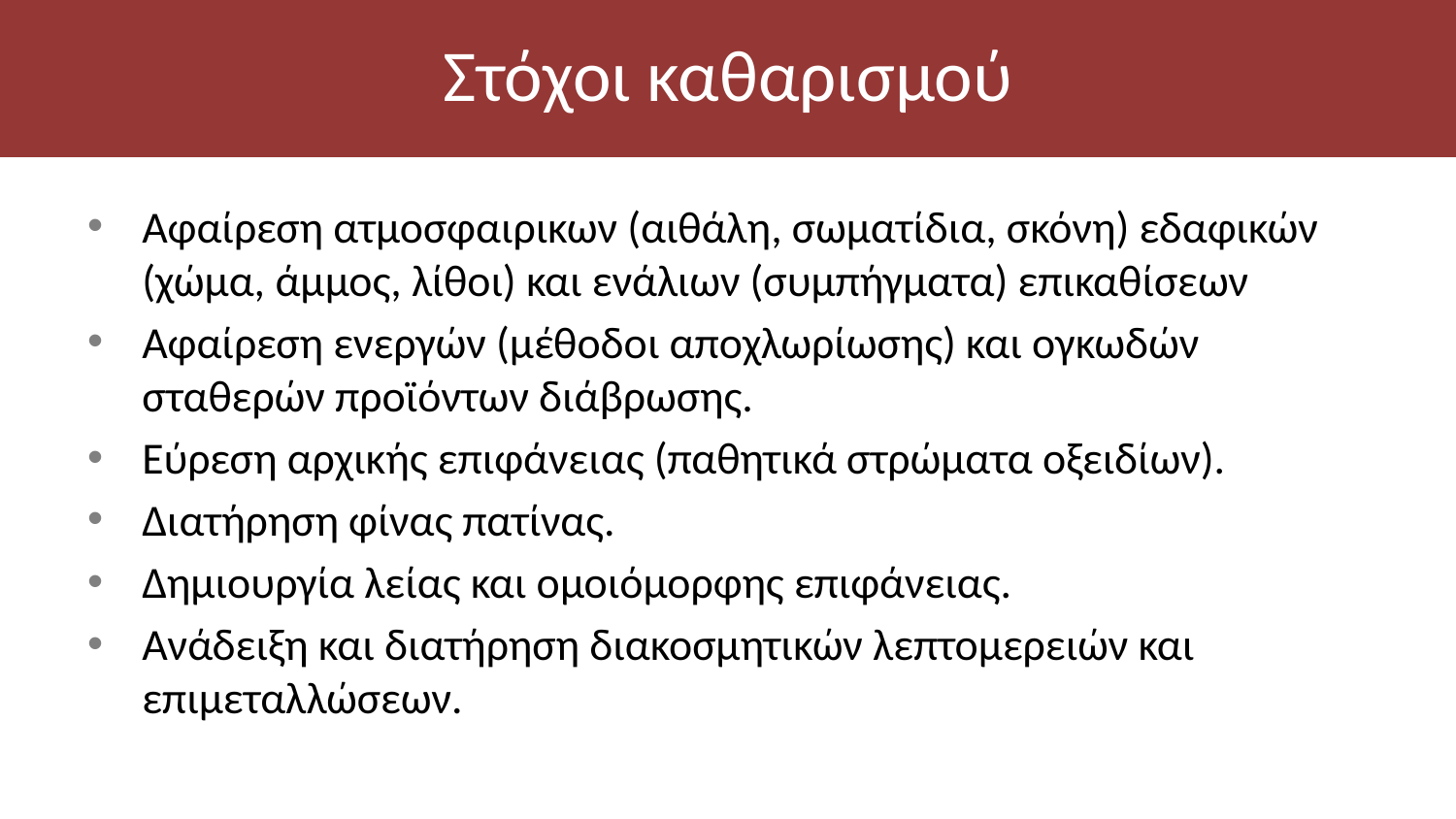

# Στόχοι καθαρισμού
Αφαίρεση ατμοσφαιρικων (αιθάλη, σωματίδια, σκόνη) εδαφικών (χώμα, άμμος, λίθοι) και ενάλιων (συμπήγματα) επικαθίσεων
Αφαίρεση ενεργών (μέθοδοι αποχλωρίωσης) και ογκωδών σταθερών προϊόντων διάβρωσης.
Εύρεση αρχικής επιφάνειας (παθητικά στρώματα οξειδίων).
Διατήρηση φίνας πατίνας.
Δημιουργία λείας και ομοιόμορφης επιφάνειας.
Ανάδειξη και διατήρηση διακοσμητικών λεπτομερειών και επιμεταλλώσεων.